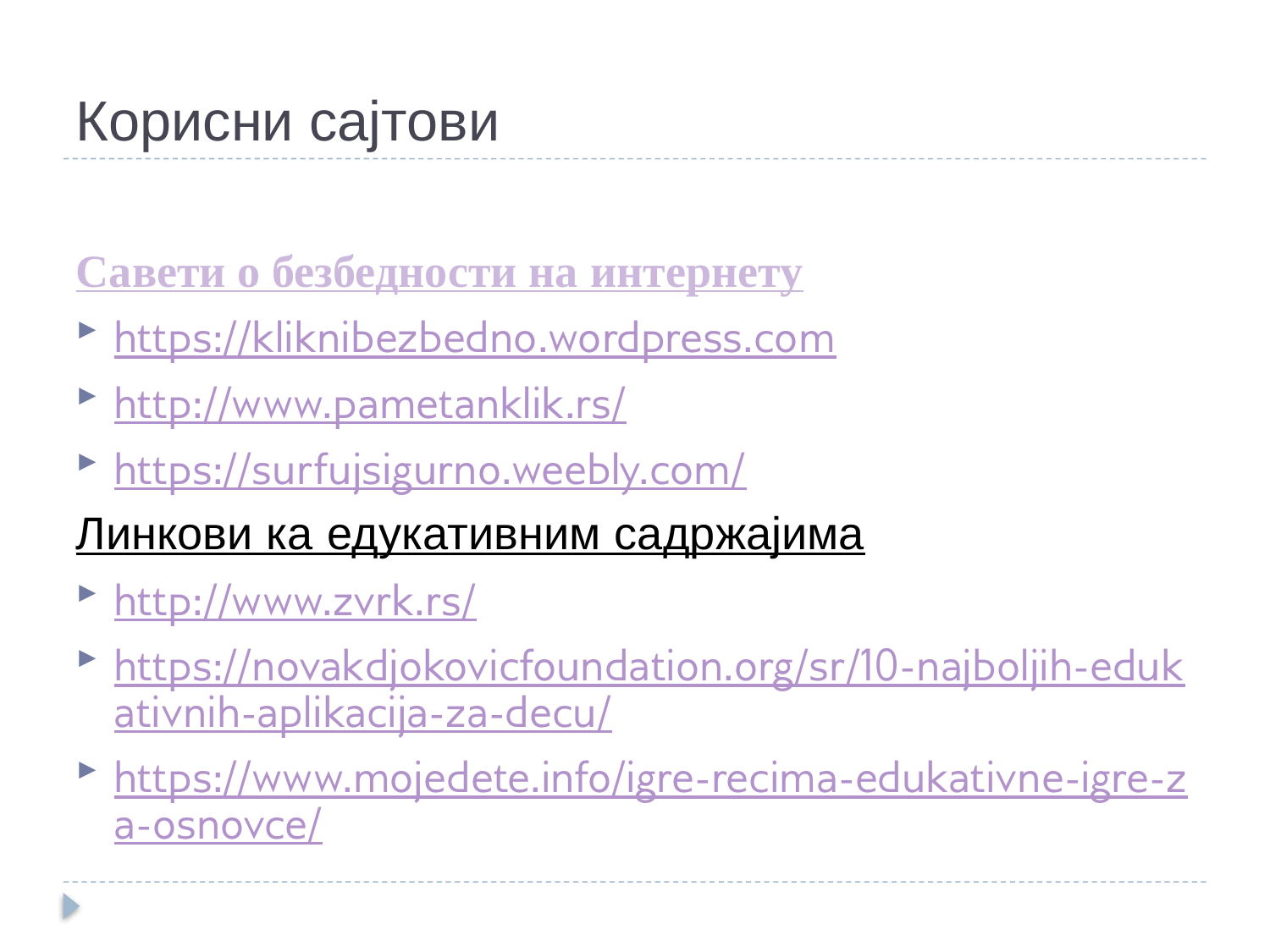

# Корисни сајтови

Савети о безбедности на интернету
https://kliknibezbedno.wordpress.com
http://www.pametanklik.rs/
https://surfujsigurno.weebly.com/
Линкови ка едукативним садржајима
http://www.zvrk.rs/
https://novakdjokovicfoundation.org/sr/10-najboljih-edukativnih-aplikacija-za-decu/
https://www.mojedete.info/igre-recima-edukativne-igre-za-osnovce/